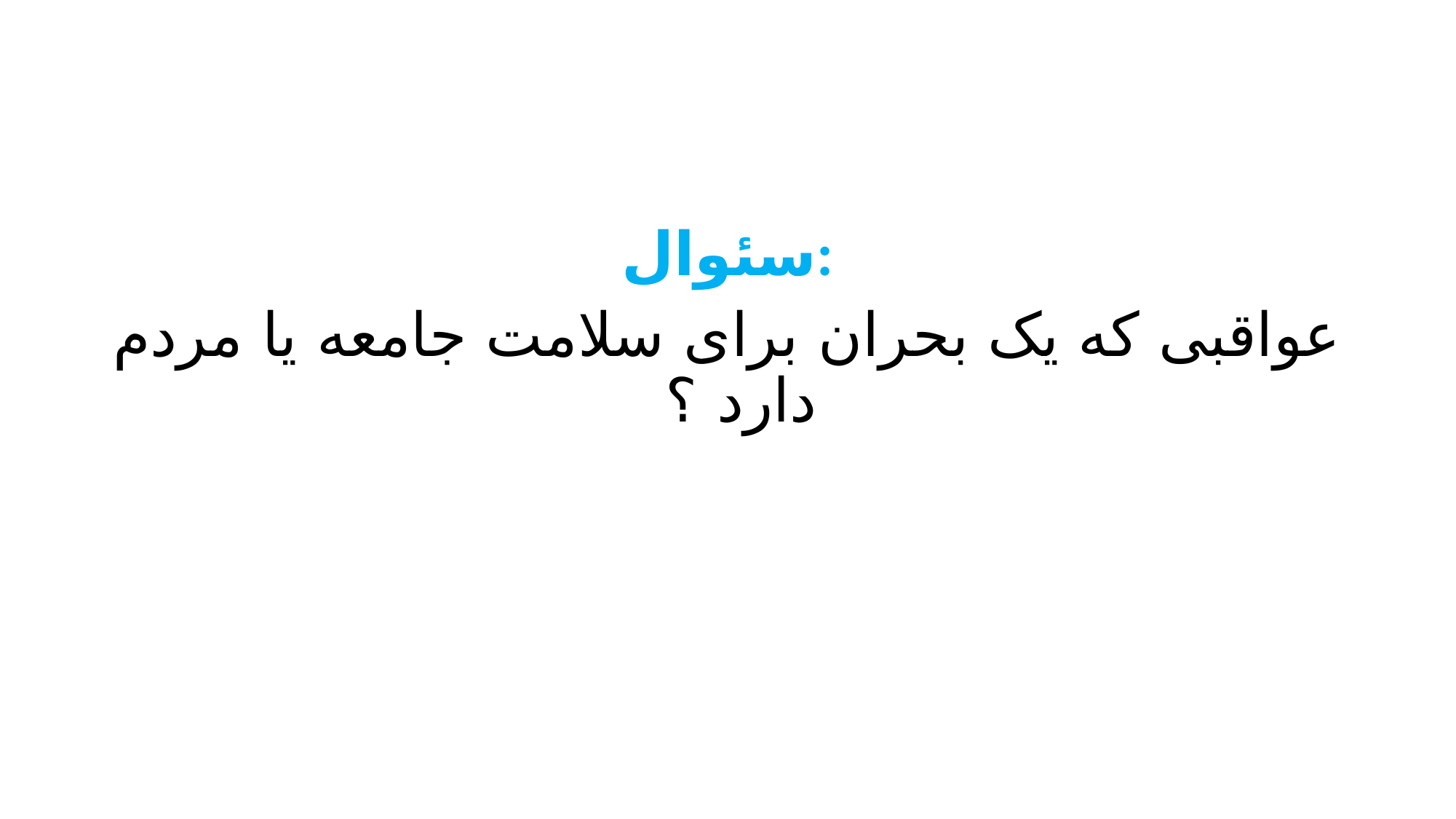

سئوال:
عواقبی که یک بحران برای سلامت جامعه یا مردم دارد ؟